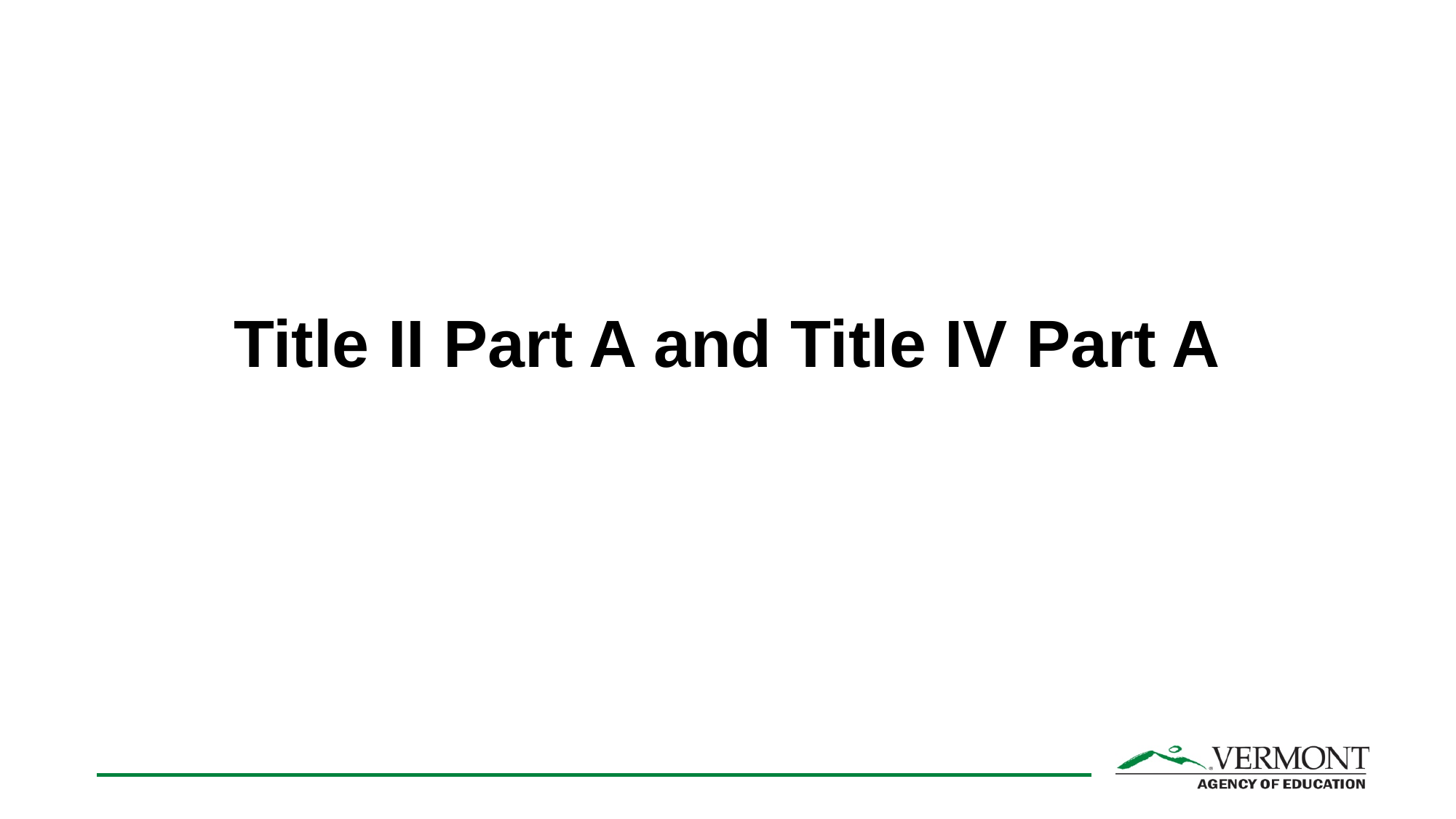

# Title II Part A and Title IV Part A